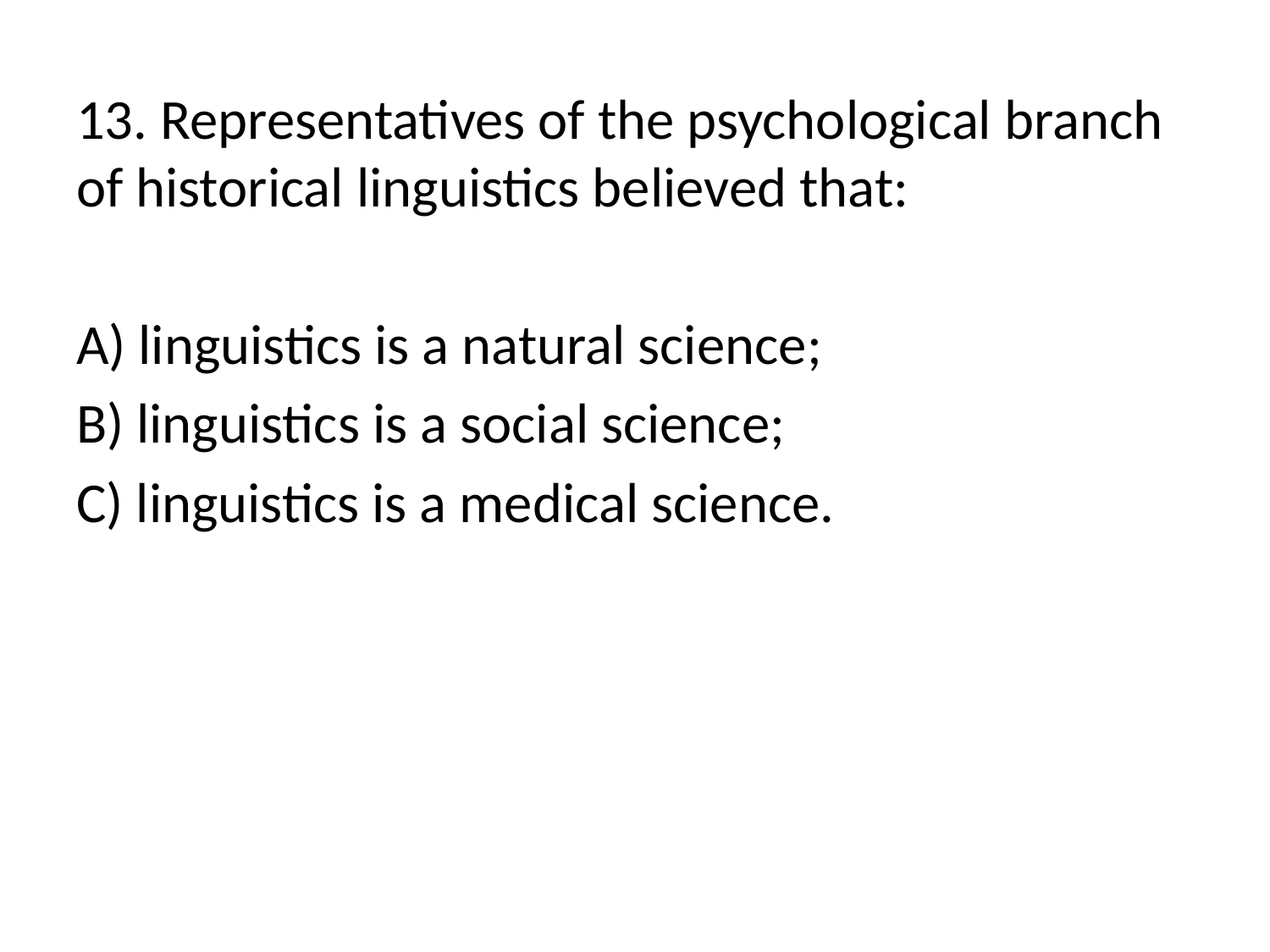

13. Representatives of the psychological branch of historical linguistics believed that:

А) linguistics is a natural science;
B) linguistics is a social science;
C) linguistics is a medical science.